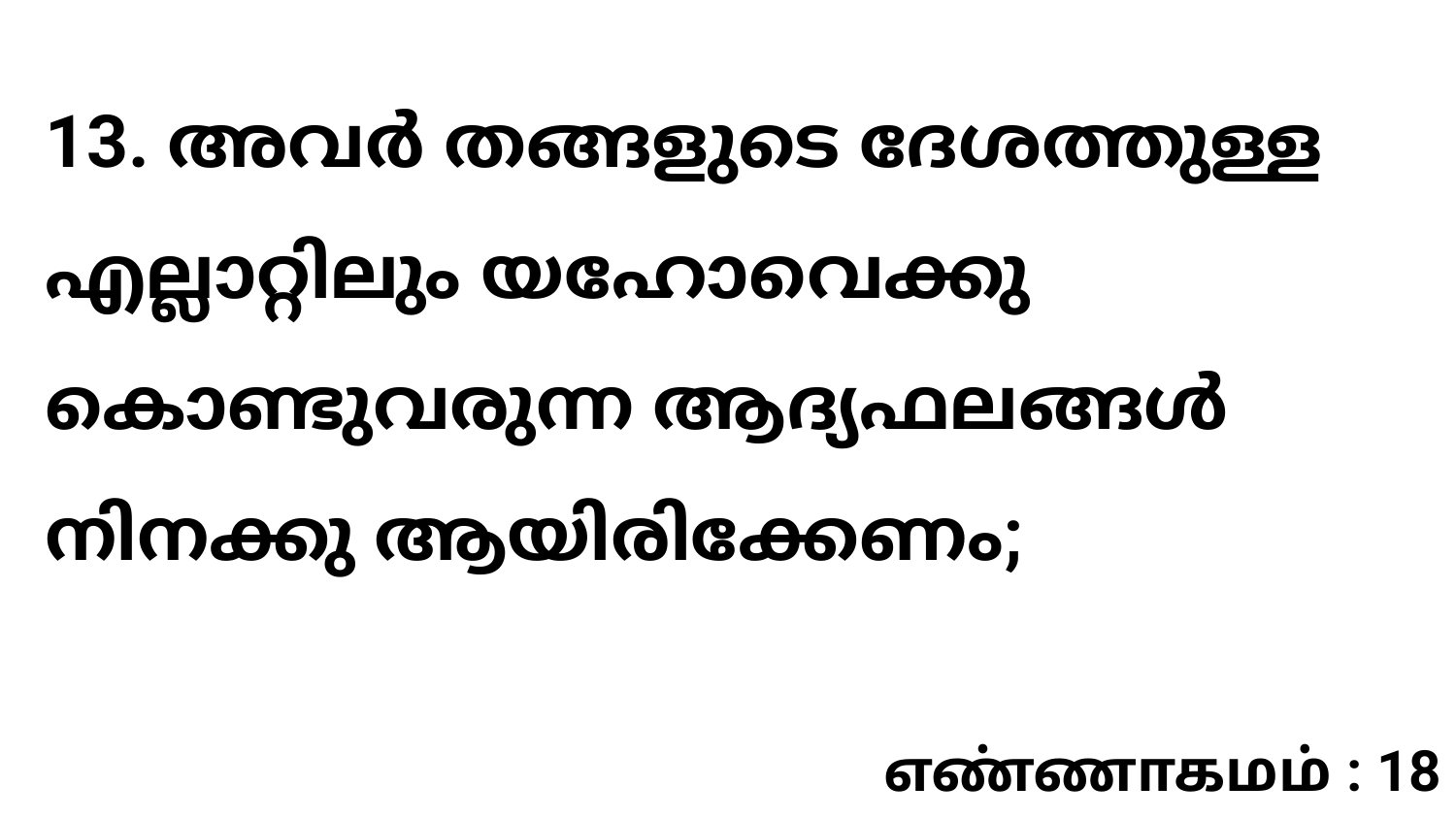

13. അവർ തങ്ങളുടെ ദേശത്തുള്ള എല്ലാറ്റിലും യഹോവെക്കു കൊണ്ടുവരുന്ന ആദ്യഫലങ്ങൾ നിനക്കു ആയിരിക്കേണം;
எண்ணாகமம் : 18